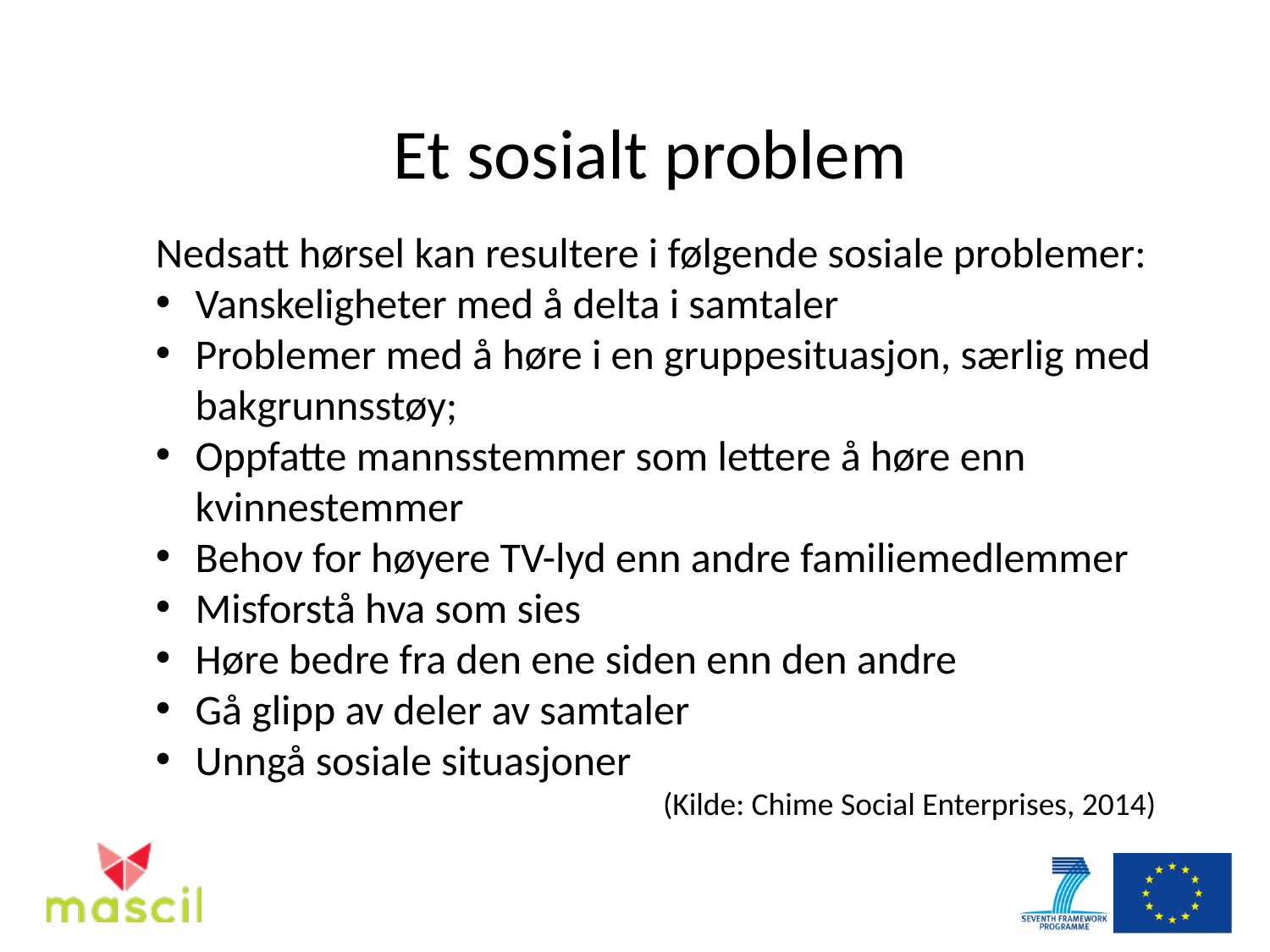

# Et sosialt problem
Nedsatt hørsel kan resultere i følgende sosiale problemer:
Vanskeligheter med å delta i samtaler
Problemer med å høre i en gruppesituasjon, særlig med bakgrunnsstøy;
Oppfatte mannsstemmer som lettere å høre enn kvinnestemmer
Behov for høyere TV-lyd enn andre familiemedlemmer
Misforstå hva som sies
Høre bedre fra den ene siden enn den andre
Gå glipp av deler av samtaler
Unngå sosiale situasjoner
(Kilde: Chime Social Enterprises, 2014)